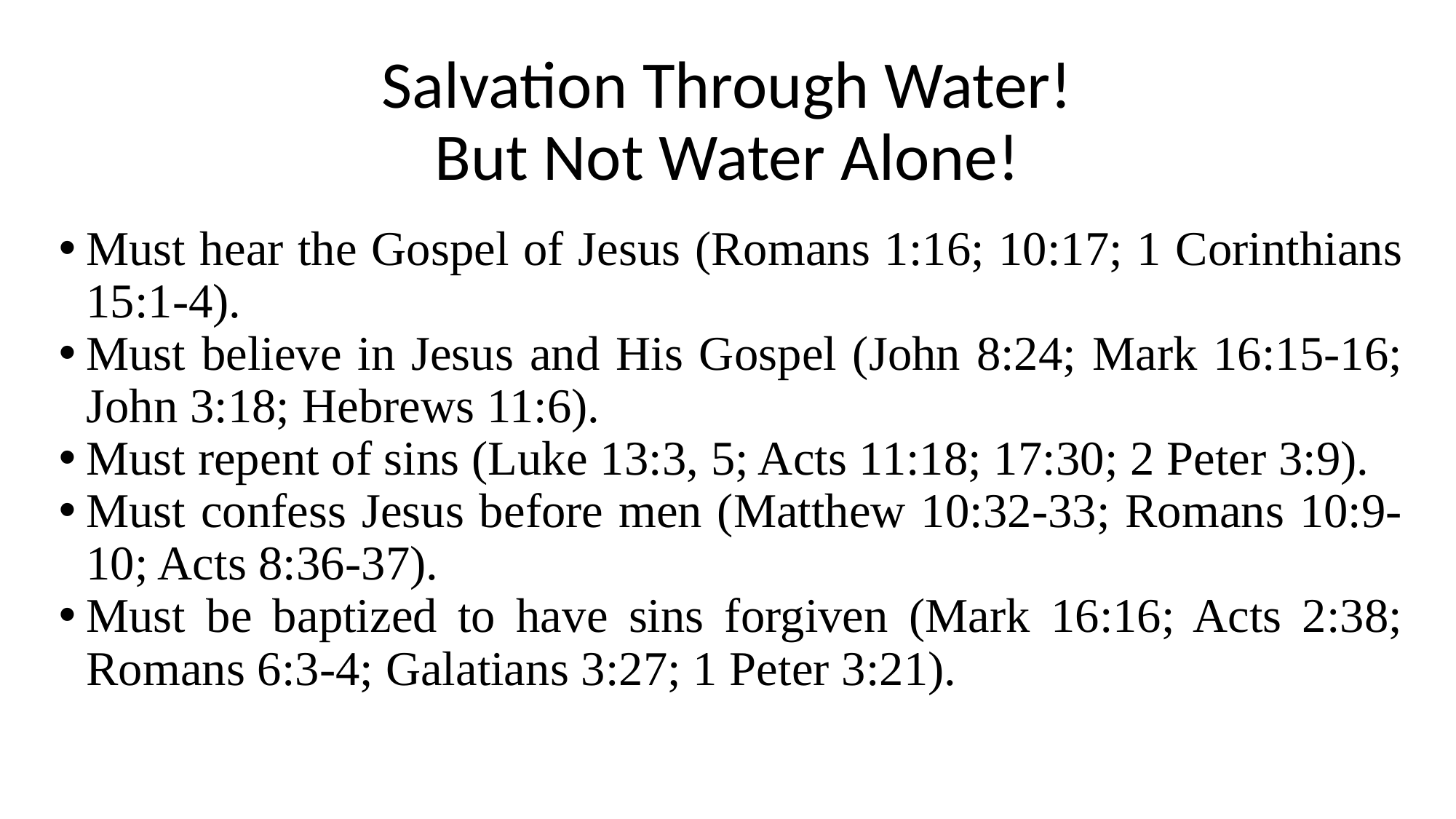

# Salvation Through Water! But Not Water Alone!
Must hear the Gospel of Jesus (Romans 1:16; 10:17; 1 Corinthians 15:1-4).
Must believe in Jesus and His Gospel (John 8:24; Mark 16:15-16; John 3:18; Hebrews 11:6).
Must repent of sins (Luke 13:3, 5; Acts 11:18; 17:30; 2 Peter 3:9).
Must confess Jesus before men (Matthew 10:32-33; Romans 10:9-10; Acts 8:36-37).
Must be baptized to have sins forgiven (Mark 16:16; Acts 2:38; Romans 6:3-4; Galatians 3:27; 1 Peter 3:21).